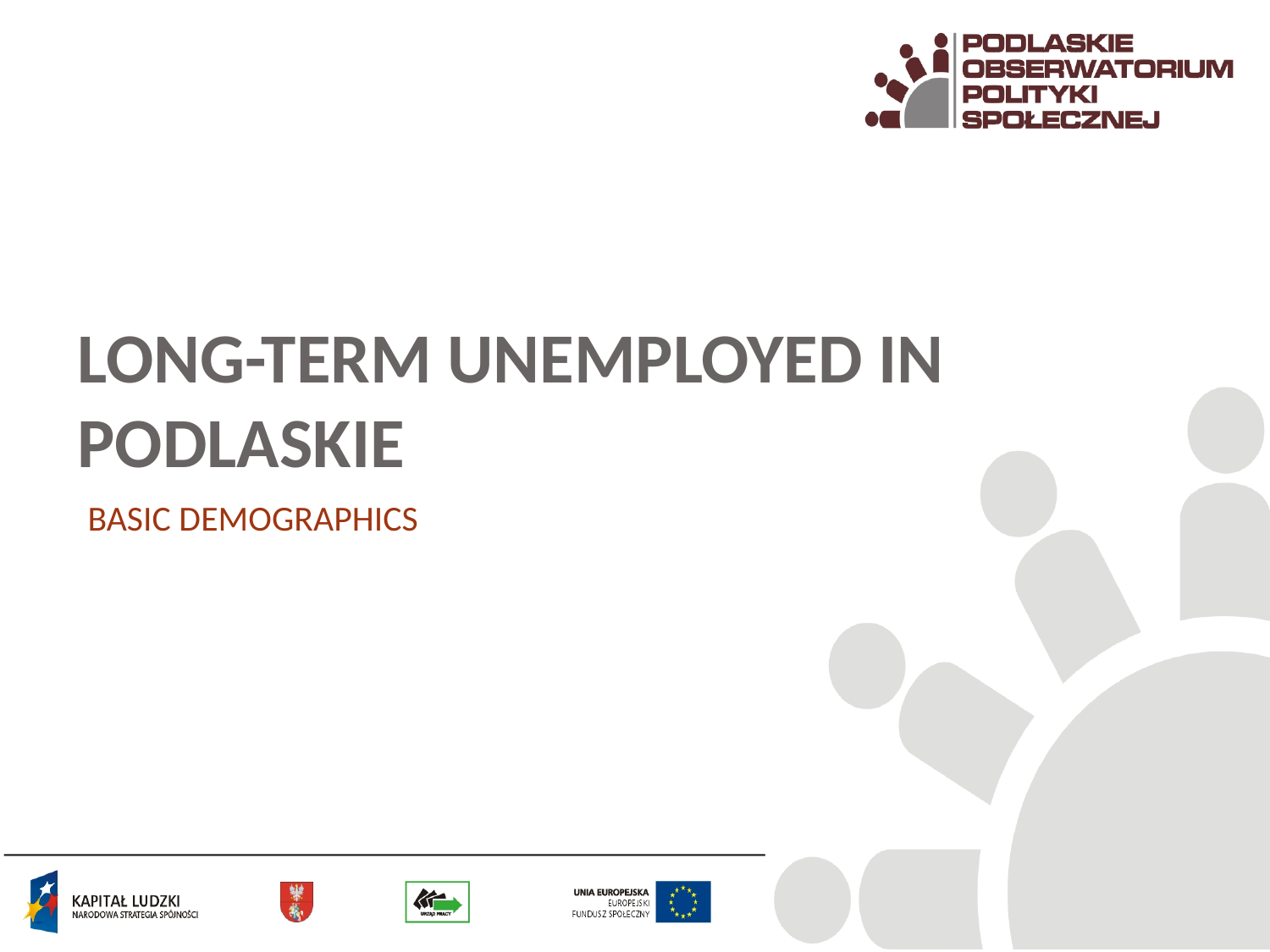

# Long-term unemployed in podlaskie
BASIC DEMOGRAPHICS